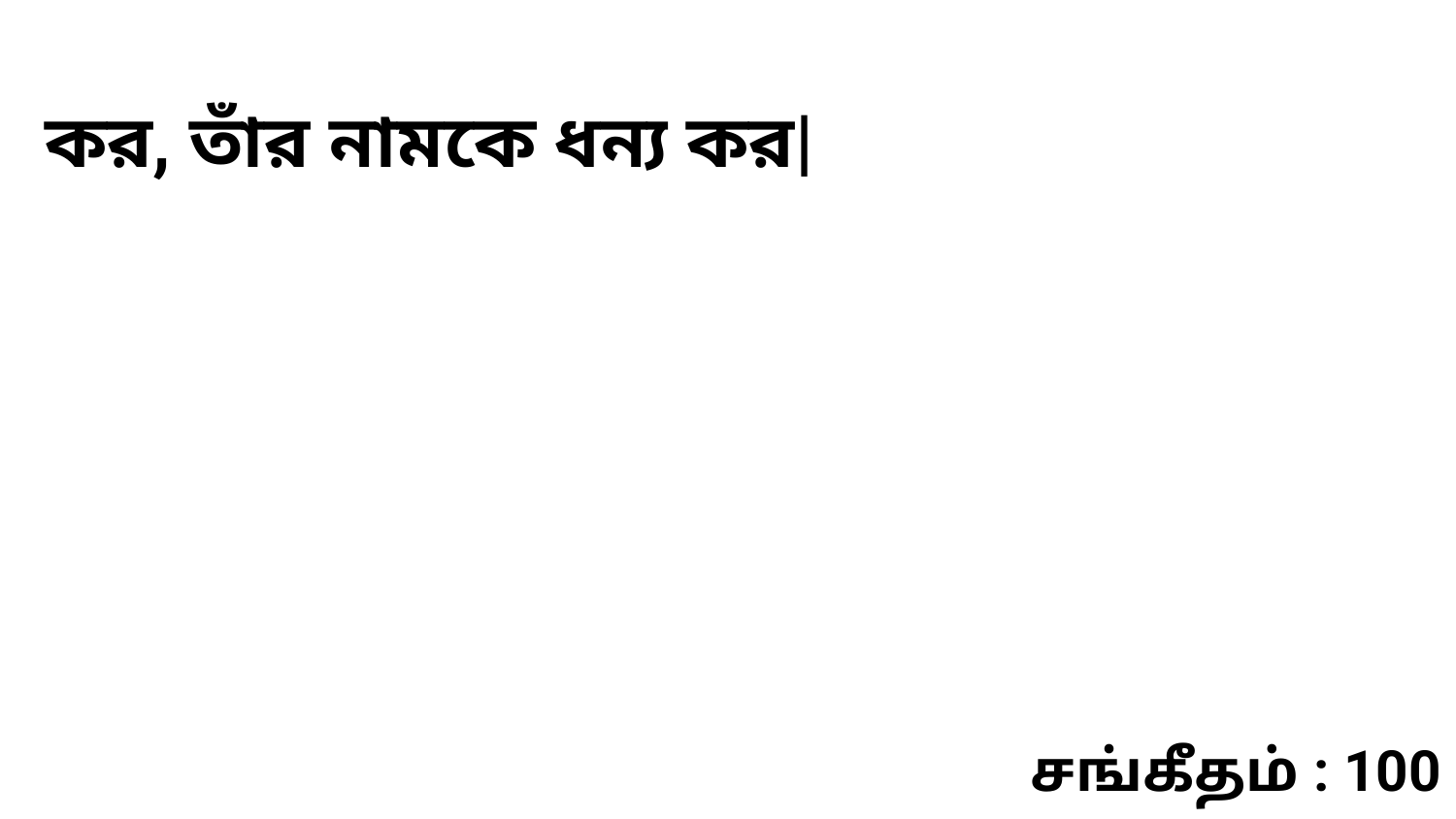

কর, তাঁর নামকে ধন্য কর|
சங்கீதம் : 100